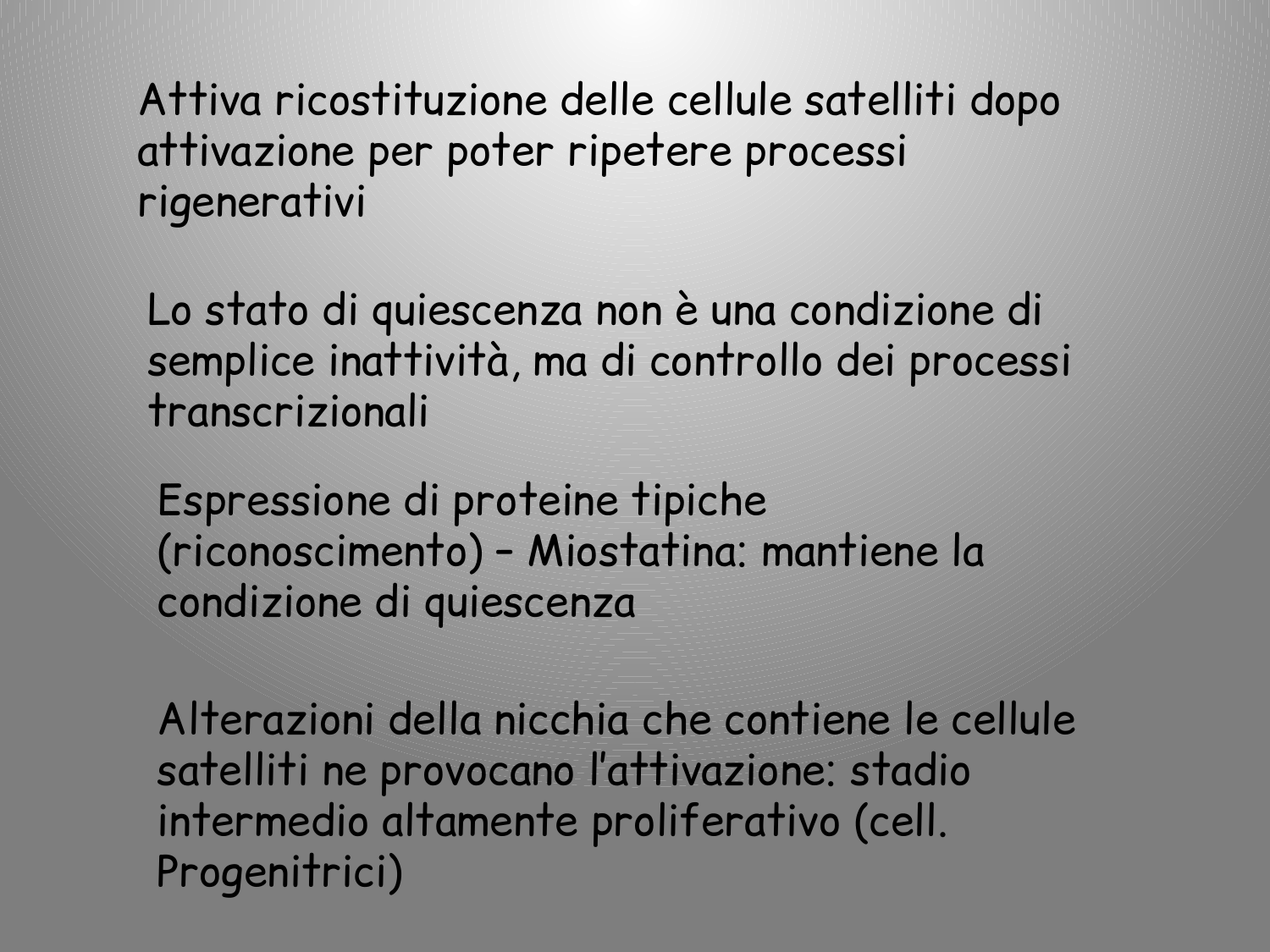

Attiva ricostituzione delle cellule satelliti dopo attivazione per poter ripetere processi rigenerativi
Lo stato di quiescenza non è una condizione di semplice inattività, ma di controllo dei processi transcrizionali
Espressione di proteine tipiche (riconoscimento) – Miostatina: mantiene la condizione di quiescenza
Alterazioni della nicchia che contiene le cellule satelliti ne provocano l’attivazione: stadio intermedio altamente proliferativo (cell. Progenitrici)